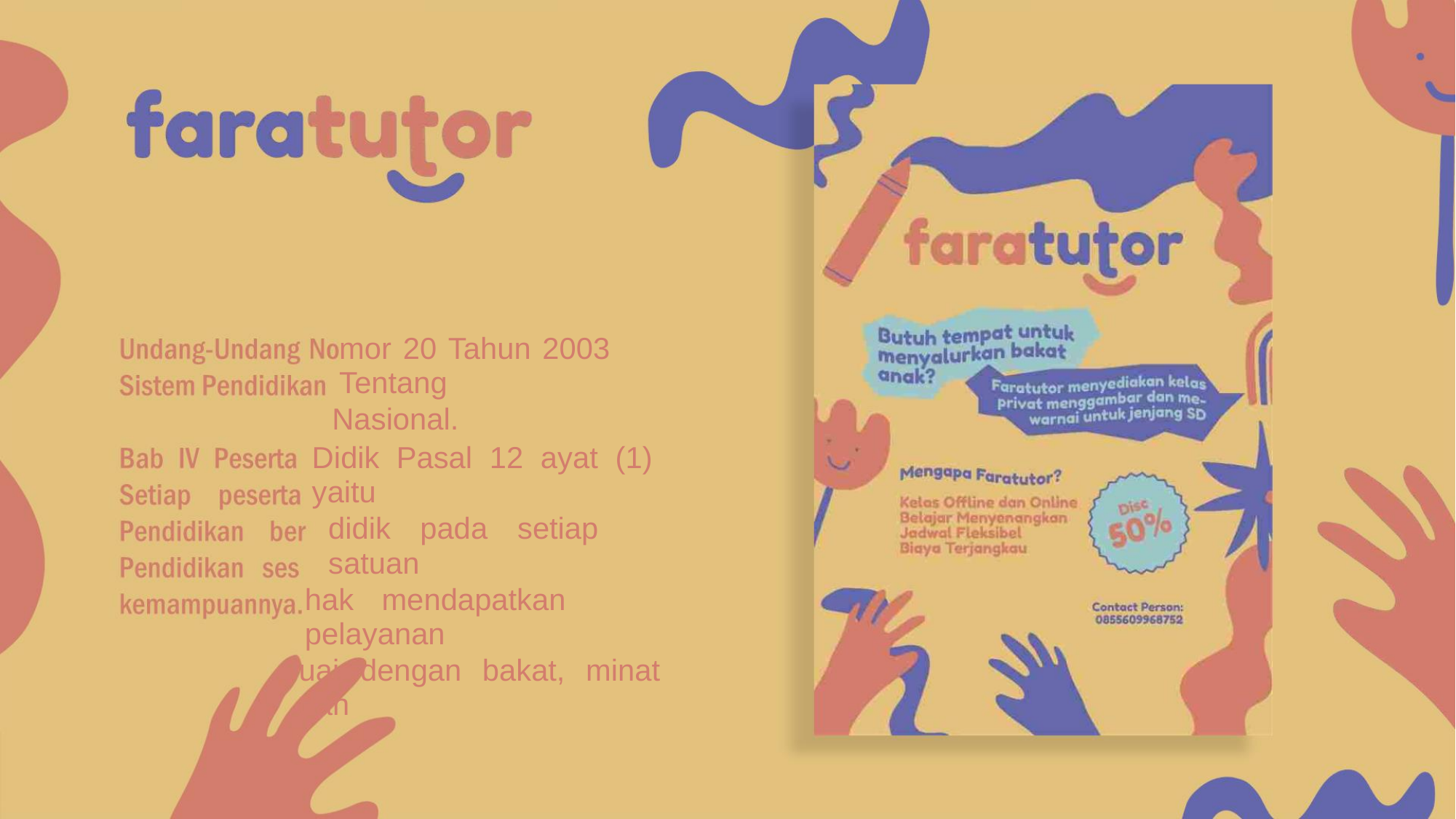

mor 20 Tahun 2003 Tentang
Nasional.
Didik Pasal 12 ayat (1) yaitu
didik pada setiap satuan
hak mendapatkan pelayanan
uai dengan bakat, minat dan